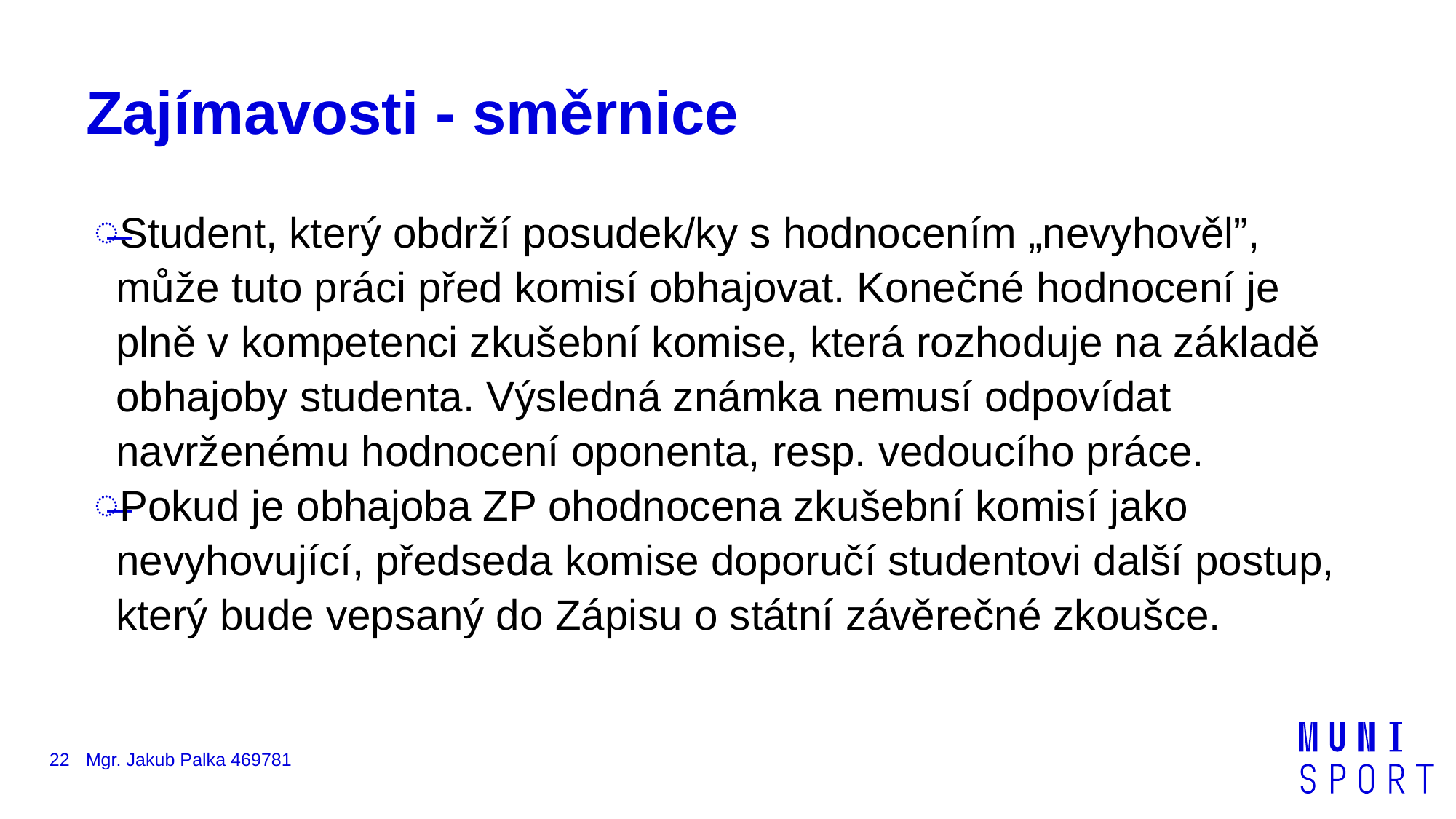

# Zajímavosti - směrnice
Student, který obdrží posudek/ky s hodnocením „nevyhověl”, může tuto práci před komisí obhajovat. Konečné hodnocení je plně v kompetenci zkušební komise, která rozhoduje na základě obhajoby studenta. Výsledná známka nemusí odpovídat navrženému hodnocení oponenta, resp. vedoucího práce.
Pokud je obhajoba ZP ohodnocena zkušební komisí jako nevyhovující, předseda komise doporučí studentovi další postup, který bude vepsaný do Zápisu o státní závěrečné zkoušce.
22
Mgr. Jakub Palka 469781